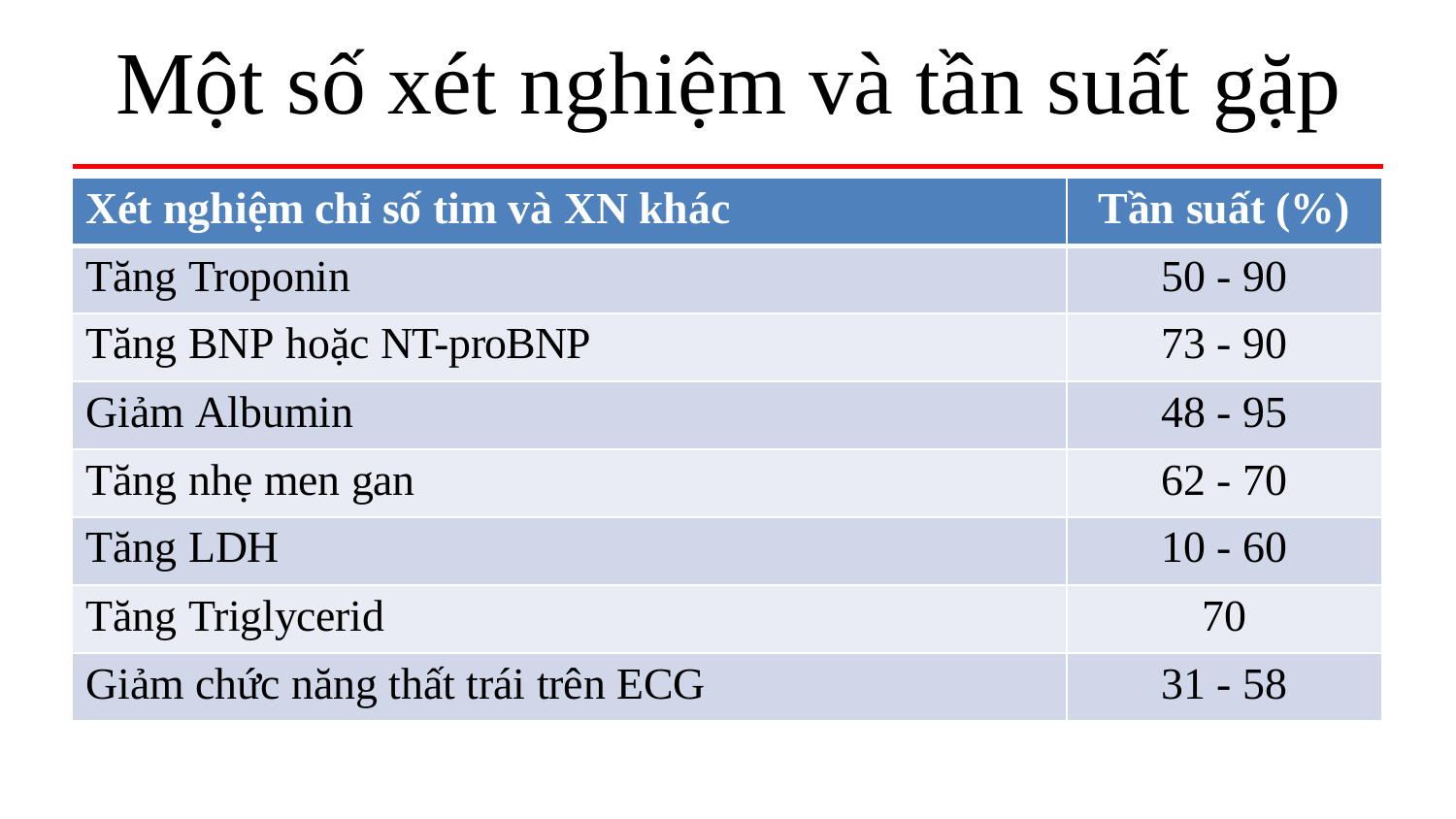

# Một số xét nghiệm và tần suất gặp

| Xét nghiệm chỉ số tim và XN khác | Tần suất (%) |
| --- | --- |
| Tăng Troponin | 50 - 90 |
| Tăng BNP hoặc NT-proBNP | 73 - 90 |
| Giảm Albumin | 48 - 95 |
| Tăng nhẹ men gan | 62 - 70 |
| Tăng LDH | 10 - 60 |
| Tăng Triglycerid | 70 |
| Giảm chức năng thất trái trên ECG | 31 - 58 |